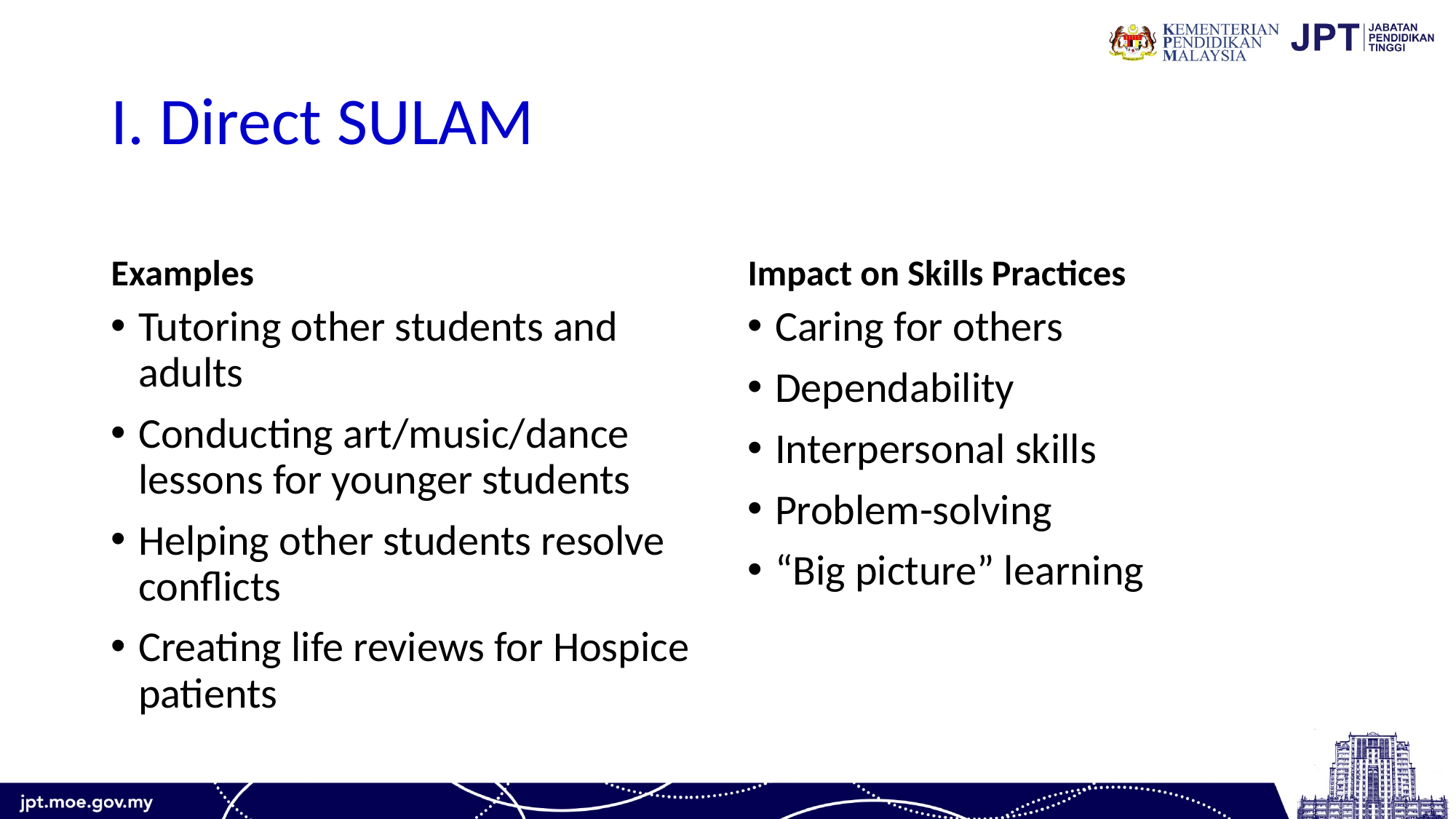

# I. Direct SULAM
Examples
Impact on Skills Practices
Tutoring other students and adults
Conducting art/music/dance lessons for younger students
Helping other students resolve conflicts
Creating life reviews for Hospice patients

Caring for others
Dependability
Interpersonal skills
Problem-solving
“Big picture” learning